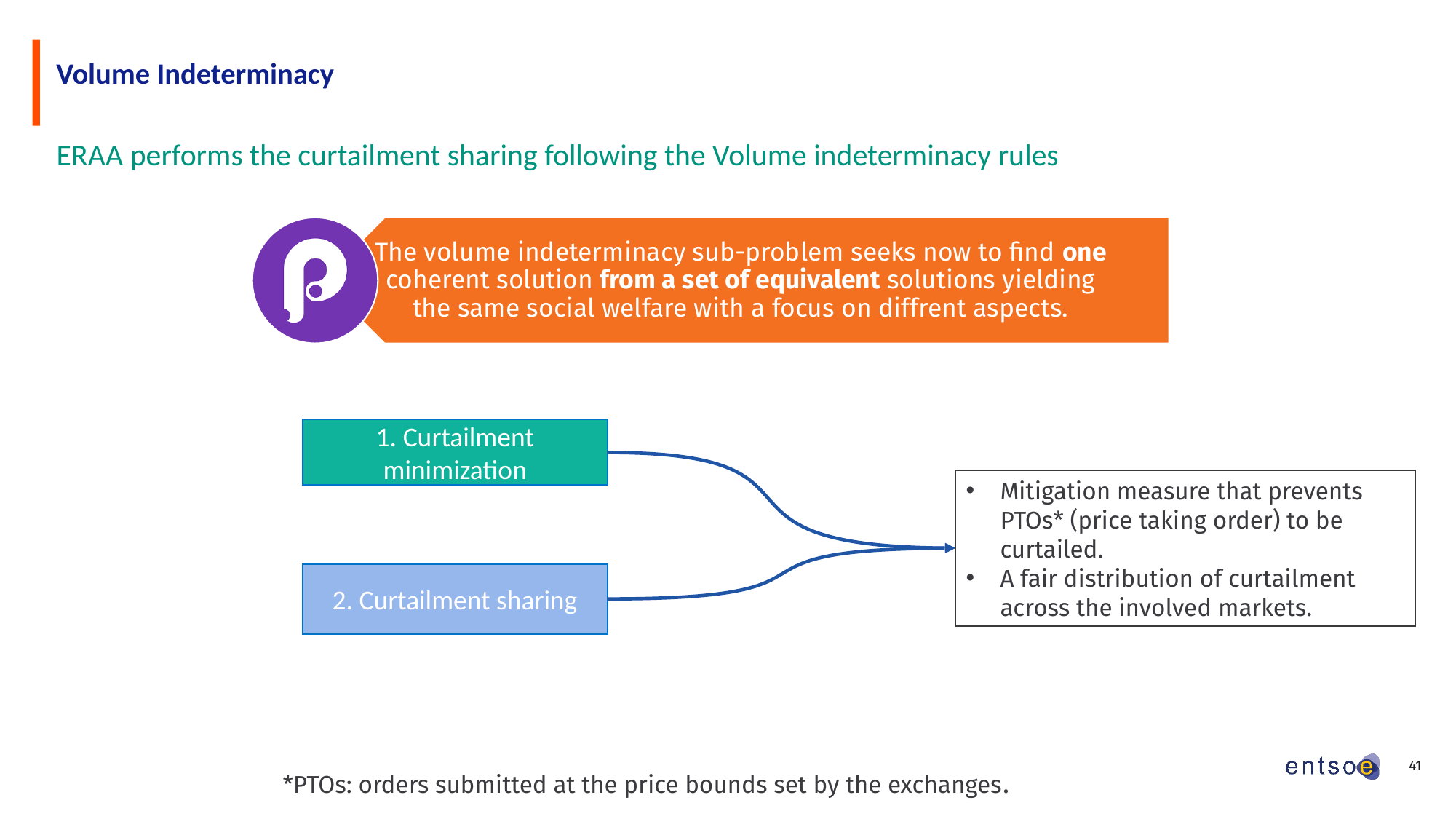

# Volume Indeterminacy
ERAA performs the curtailment sharing following the Volume indeterminacy rules
The volume indeterminacy sub-problem seeks now to find one coherent solution from a set of equivalent solutions yielding the same social welfare with a focus on diffrent aspects.
1. Curtailment minimization
Mitigation measure that prevents PTOs* (price taking order) to be curtailed.
A fair distribution of curtailment across the involved markets.
2. Curtailment sharing
*PTOs: orders submitted at the price bounds set by the exchanges.